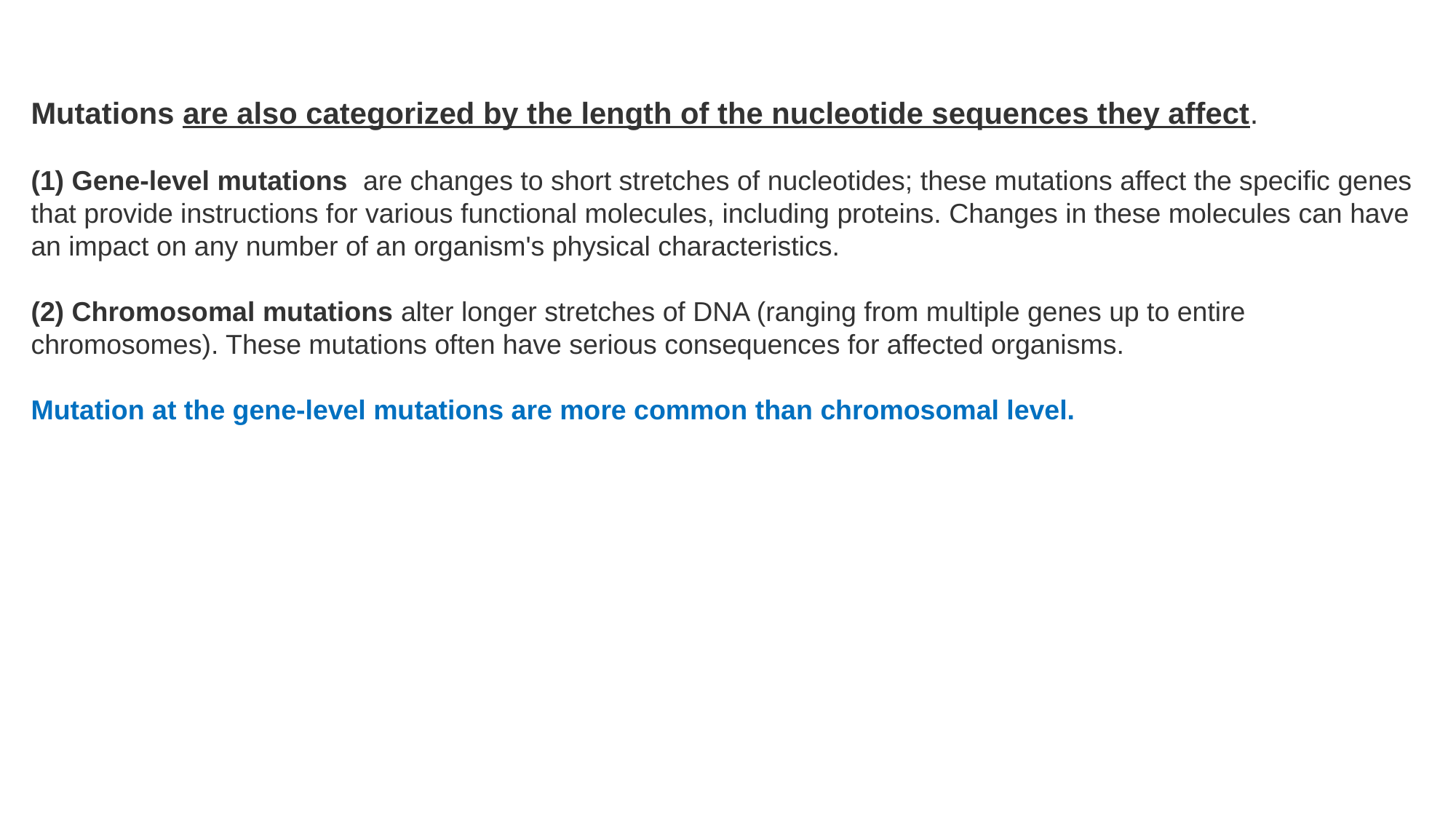

Mutations are also categorized by the length of the nucleotide sequences they affect.

(1) Gene-level mutations  are changes to short stretches of nucleotides; these mutations affect the specific genes that provide instructions for various functional molecules, including proteins. Changes in these molecules can have an impact on any number of an organism's physical characteristics.

(2) Chromosomal mutations alter longer stretches of DNA (ranging from multiple genes up to entire chromosomes). These mutations often have serious consequences for affected organisms.

Mutation at the gene-level mutations are more common than chromosomal level.